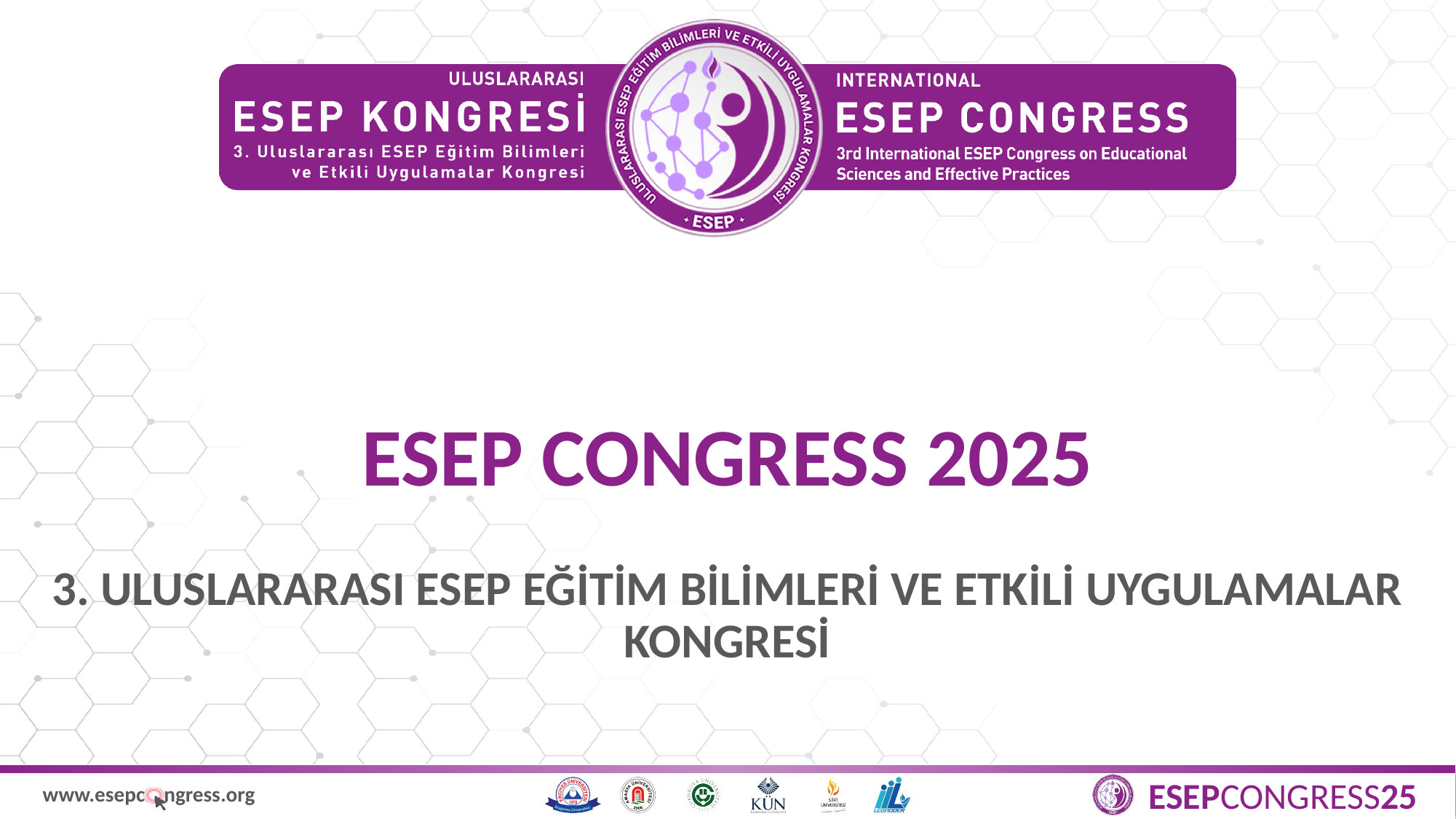

ESEP CONGRESS 2025

3. ULUSLARARASI ESEP EĞİTİM BİLİMLERİ VE ETKİLİ UYGULAMALAR KONGRESİ